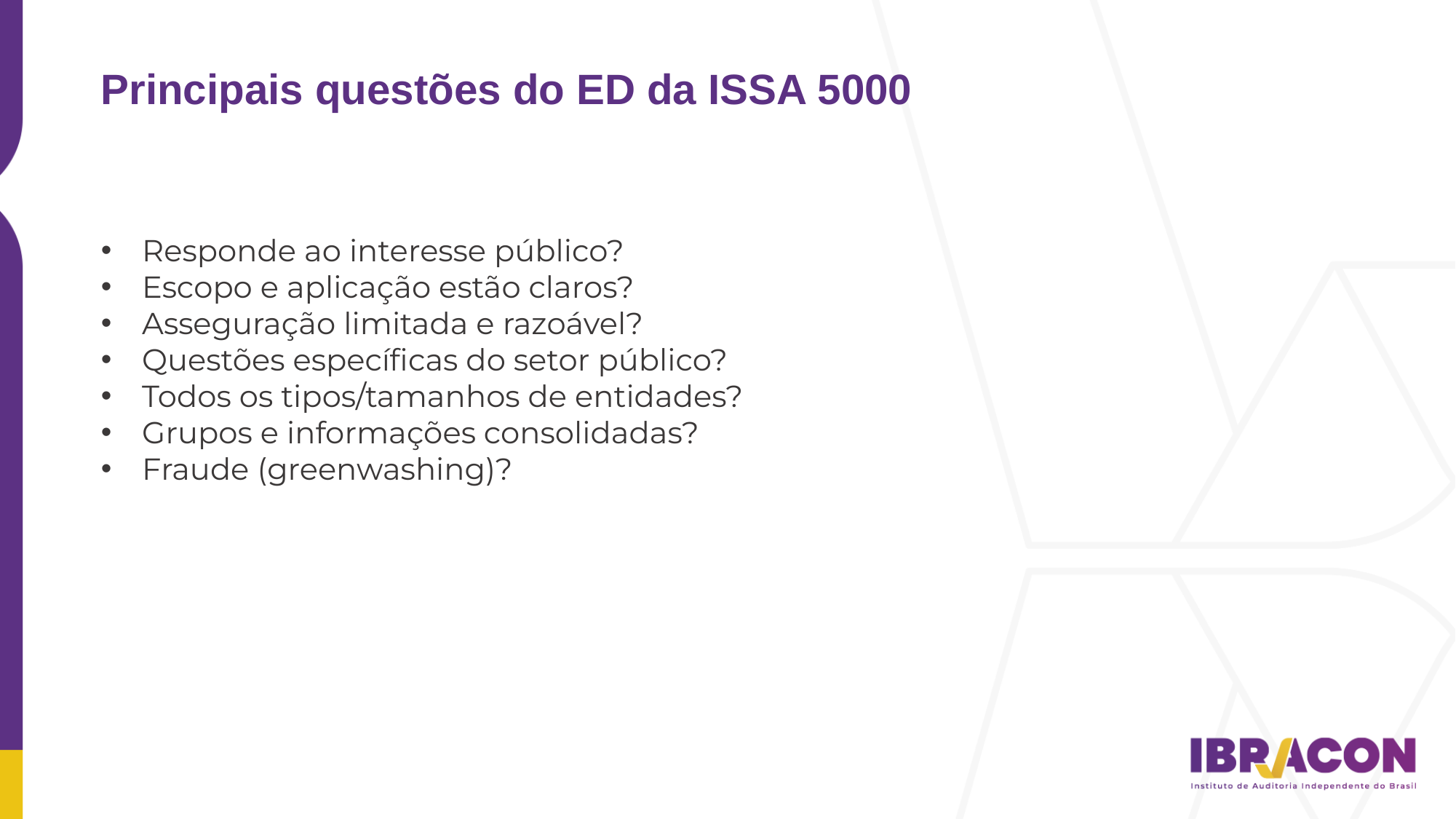

Principais questões do ED da ISSA 5000
Responde ao interesse público?
Escopo e aplicação estão claros?
Asseguração limitada e razoável?
Questões específicas do setor público?
Todos os tipos/tamanhos de entidades?
Grupos e informações consolidadas?
Fraude (greenwashing)?